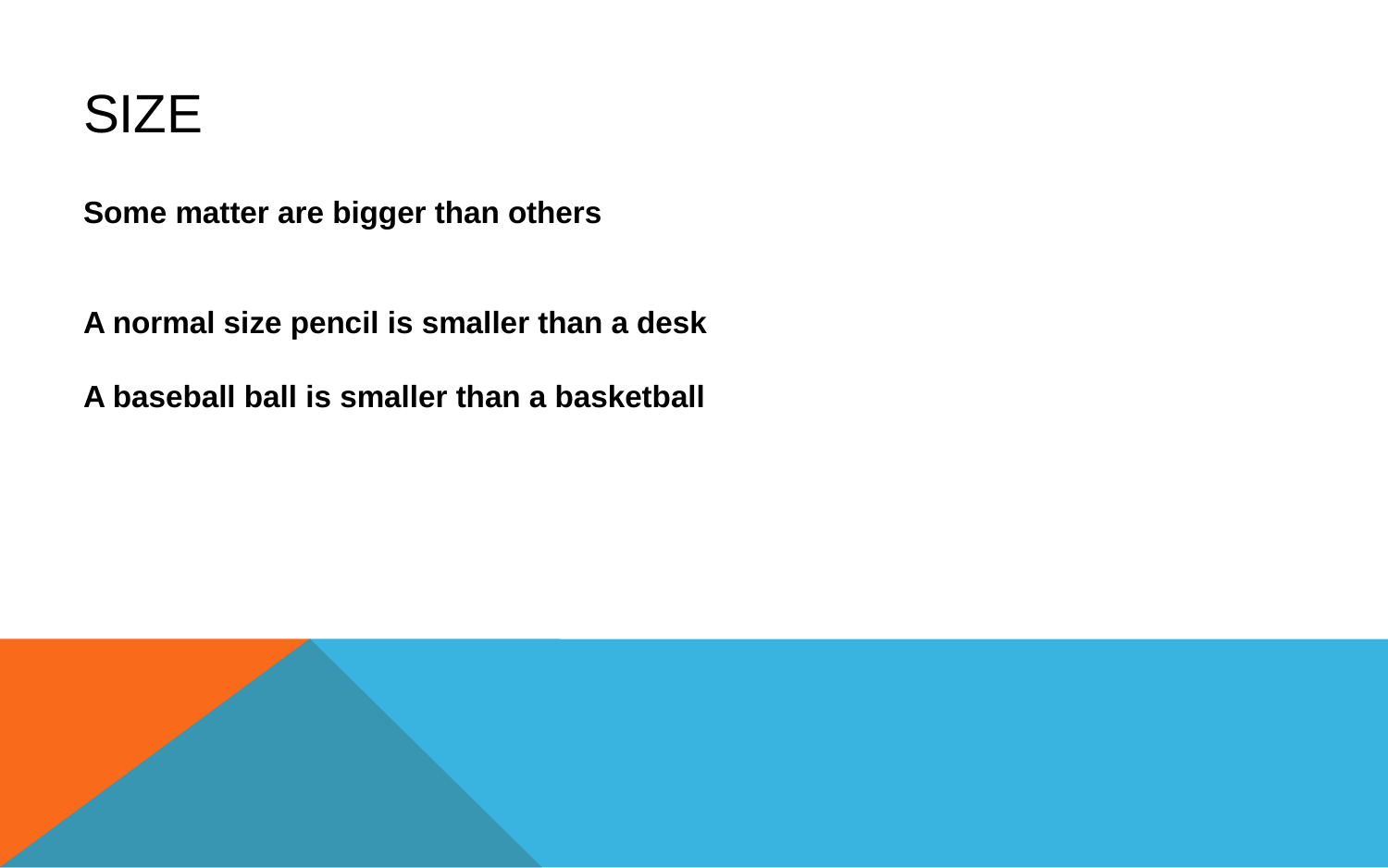

# Size
Some matter are bigger than others

A normal size pencil is smaller than a desk

A baseball ball is smaller than a basketball